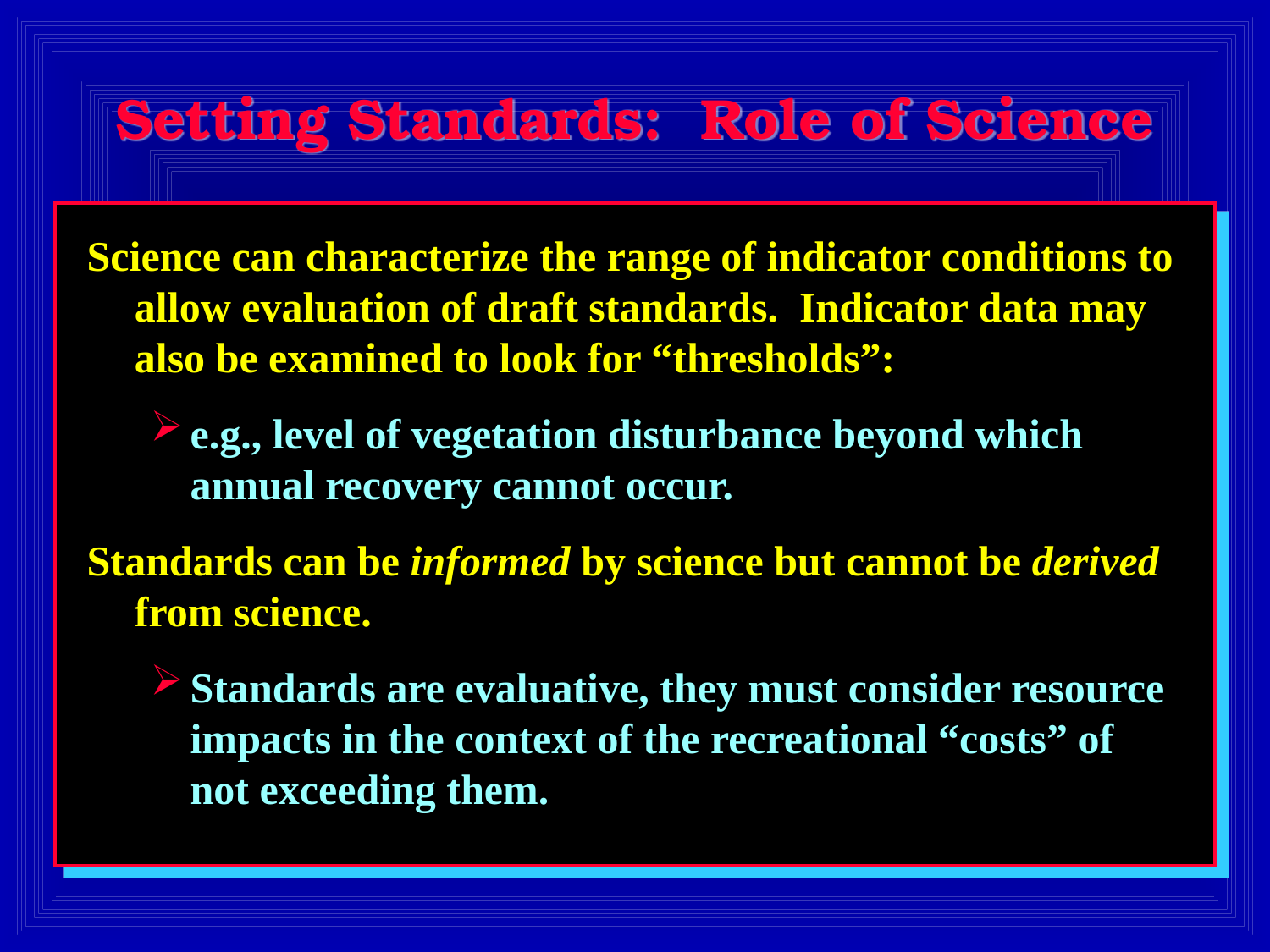

# Setting Standards:  Role of Science
Science can characterize the range of indicator conditions to allow evaluation of draft standards.  Indicator data may also be examined to look for “thresholds”:
e.g., level of vegetation disturbance beyond which annual recovery cannot occur.
Standards can be informed by science but cannot be derived from science.
Standards are evaluative, they must consider resource impacts in the context of the recreational “costs” of  not exceeding them.